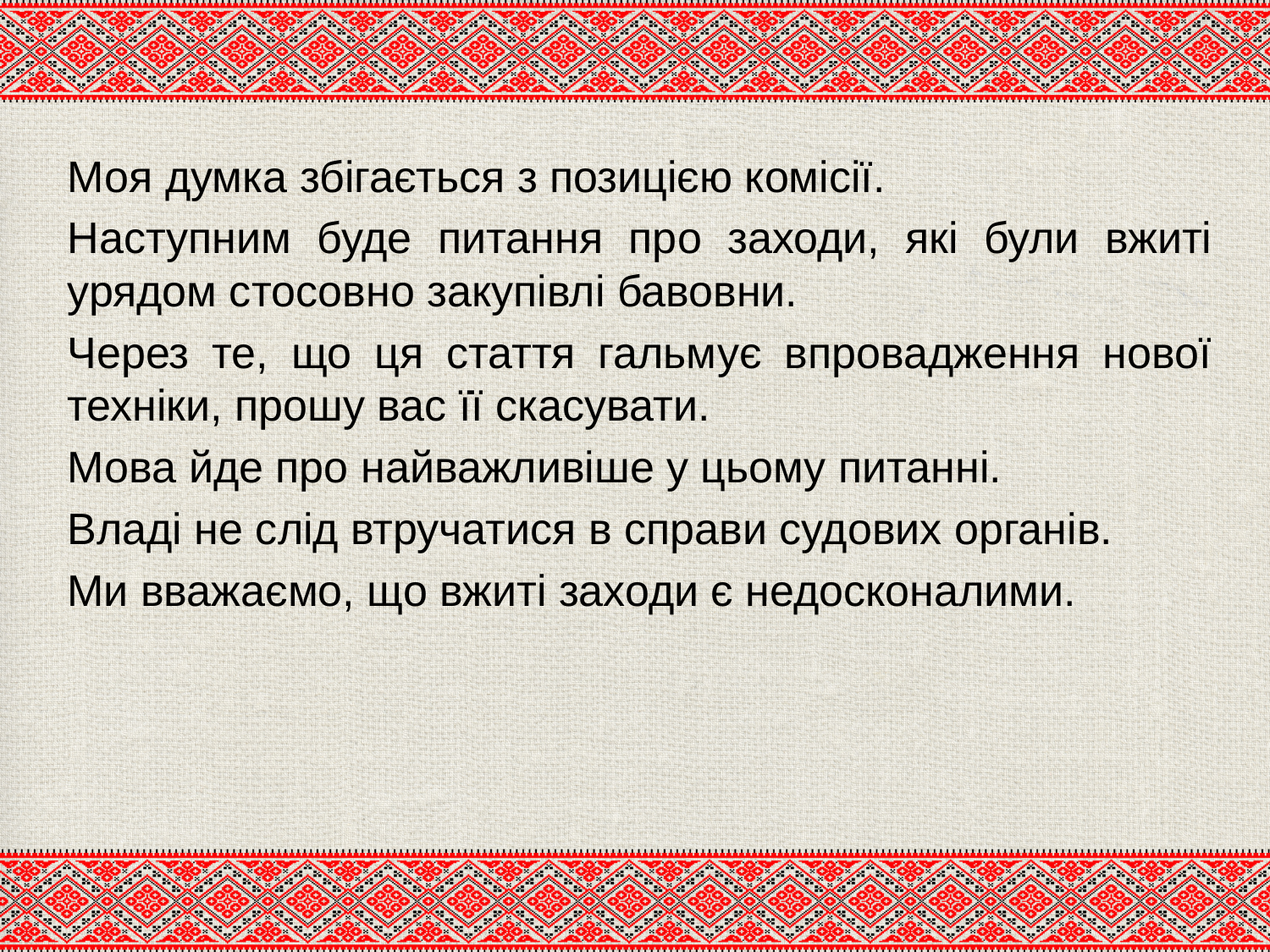

Моя думка збігається з позицією комісії.
Наступним буде питання про заходи, які були вжиті урядом стосовно закупівлі бавовни.
Через те, що ця стаття гальмує впровадження нової техніки, прошу вас її скасувати.
Мова йде про найважливіше у цьому питанні.
Владі не слід втручатися в справи судових органів.
Ми вважаємо, що вжиті заходи є недосконалими.